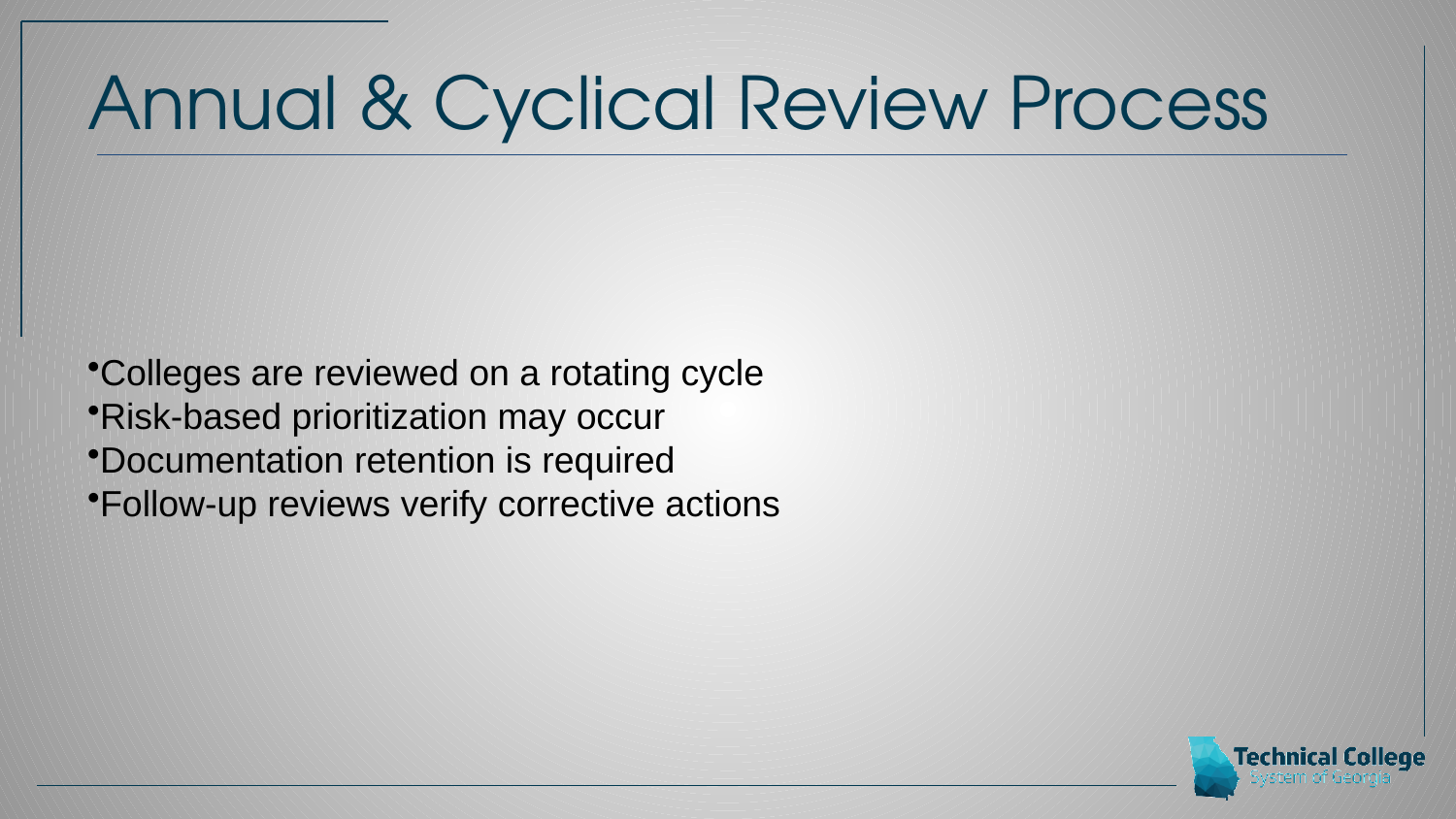

# Annual & Cyclical Review Process
Colleges are reviewed on a rotating cycle
Risk-based prioritization may occur
Documentation retention is required
Follow-up reviews verify corrective actions